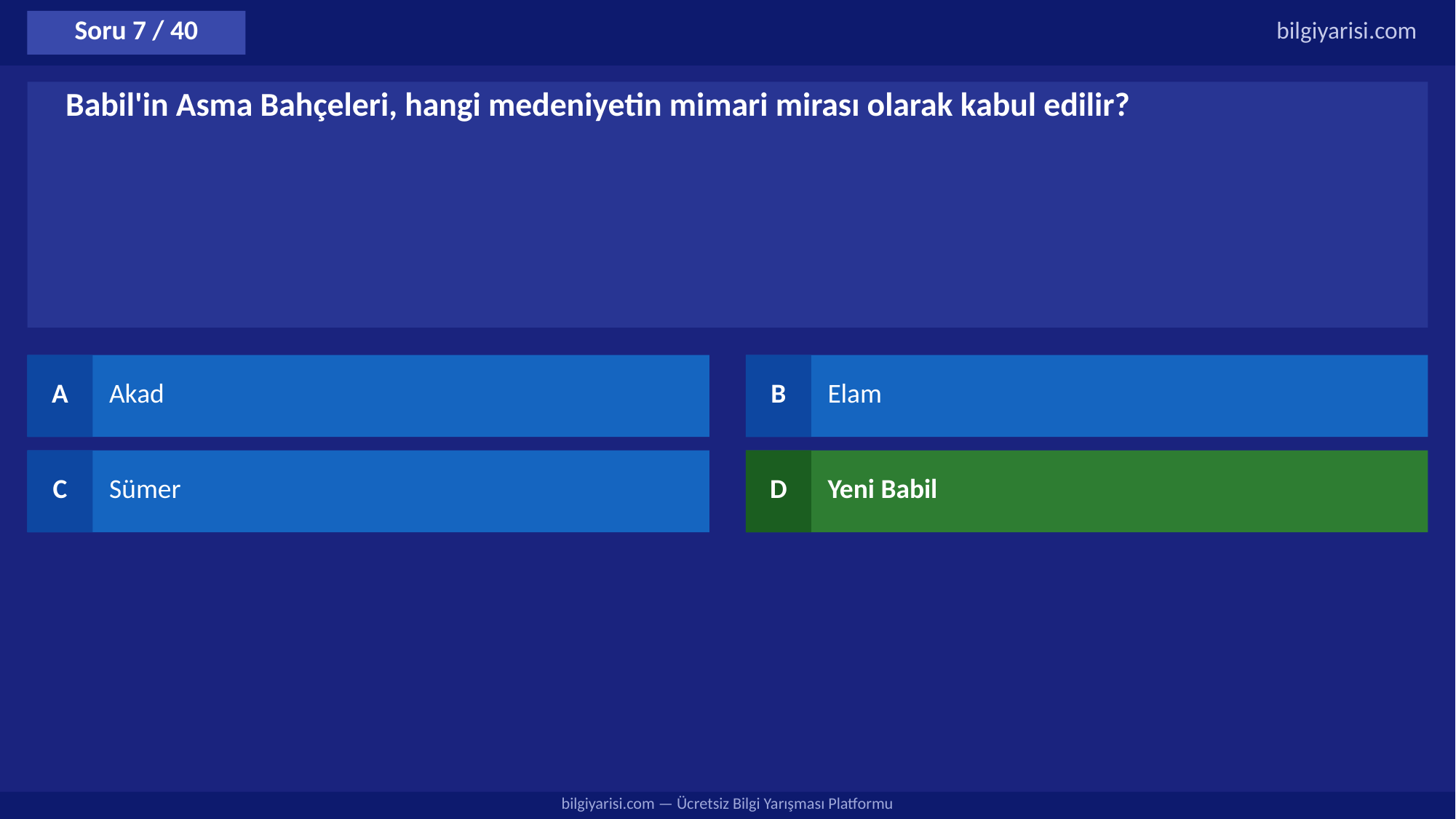

Soru 7 / 40
bilgiyarisi.com

Babil'in Asma Bahçeleri, hangi medeniyetin mimari mirası olarak kabul edilir?

A
Akad

B
Elam

C
Sümer

D
Yeni Babil
bilgiyarisi.com — Ücretsiz Bilgi Yarışması Platformu